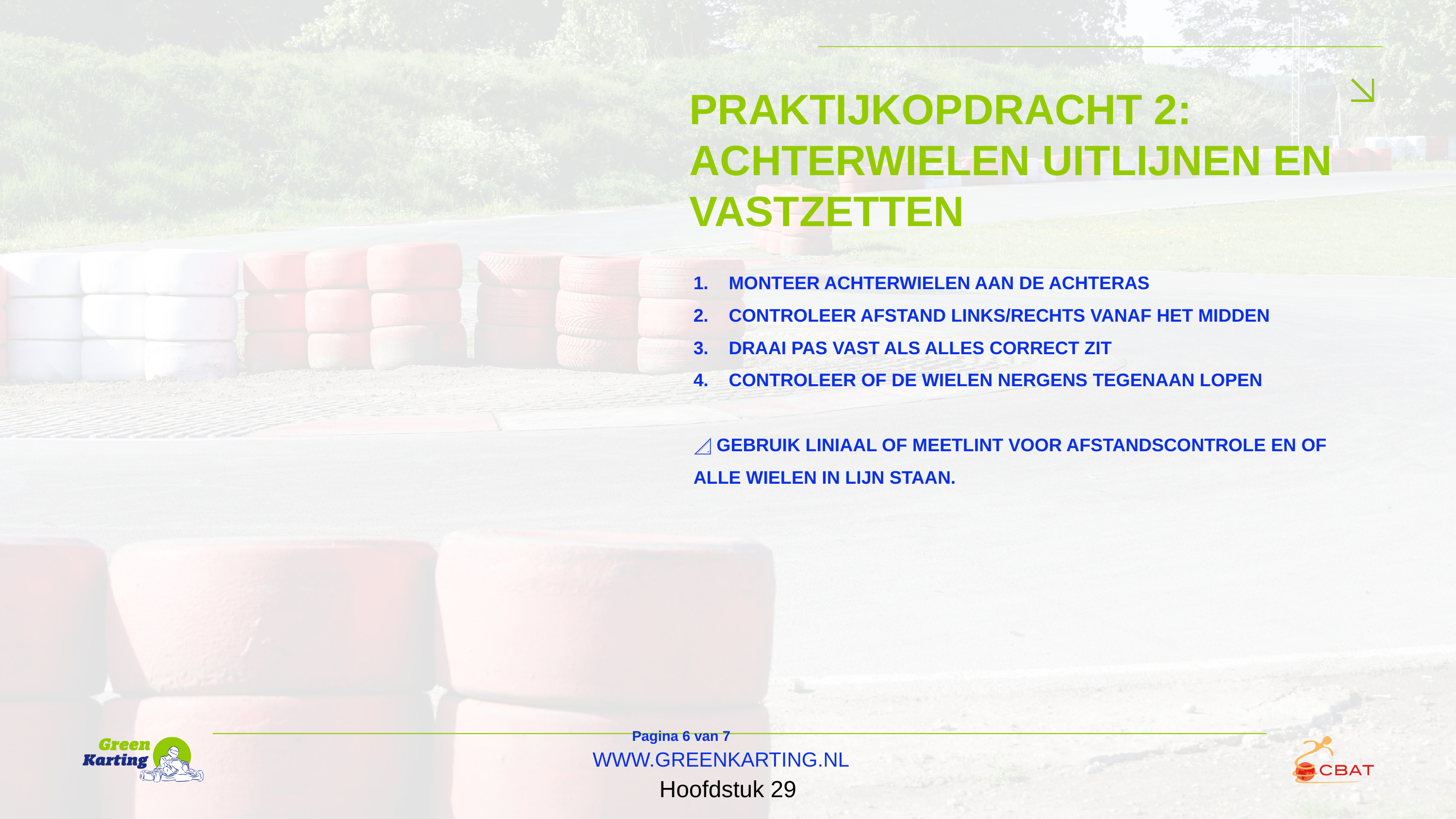

PRAKTIJKOPDRACHT 2: ACHTERWIELEN UITLIJNEN EN VASTZETTEN
1.    MONTEER ACHTERWIELEN AAN DE ACHTERAS
2.    CONTROLEER AFSTAND LINKS/RECHTS VANAF HET MIDDEN
3.    DRAAI PAS VAST ALS ALLES CORRECT ZIT
4.    CONTROLEER OF DE WIELEN NERGENS TEGENAAN LOPEN

📐 GEBRUIK LINIAAL OF MEETLINT VOOR AFSTANDSCONTROLE EN OF ALLE WIELEN IN LIJN STAAN.

Pagina 6 van 7

WWW.GREENKARTING.NL
Hoofdstuk 29